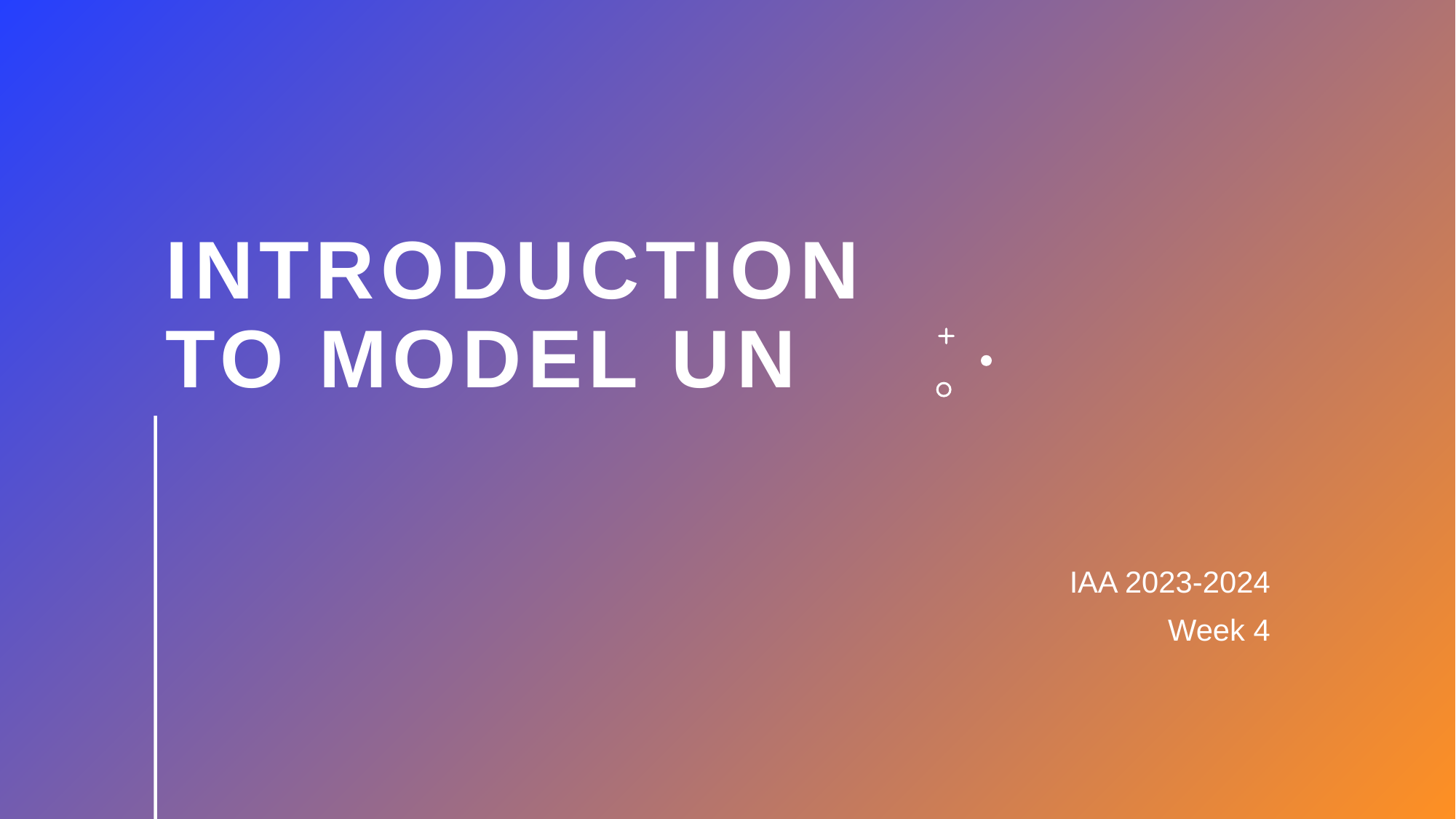

# Introduction to model un
IAA 2023-2024
Week 4